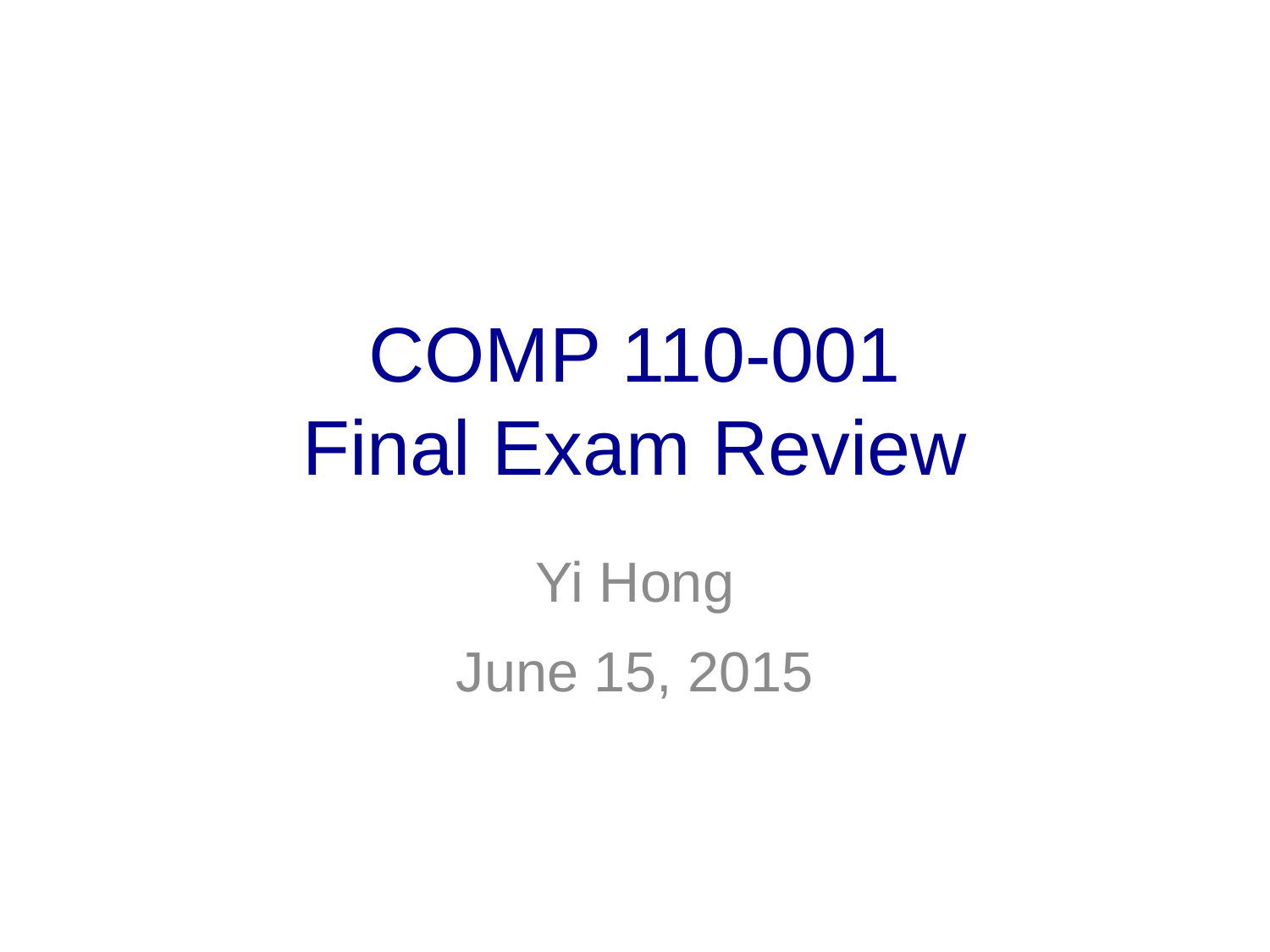

# COMP 110-001 Final Exam Review
Yi Hong
June 15, 2015